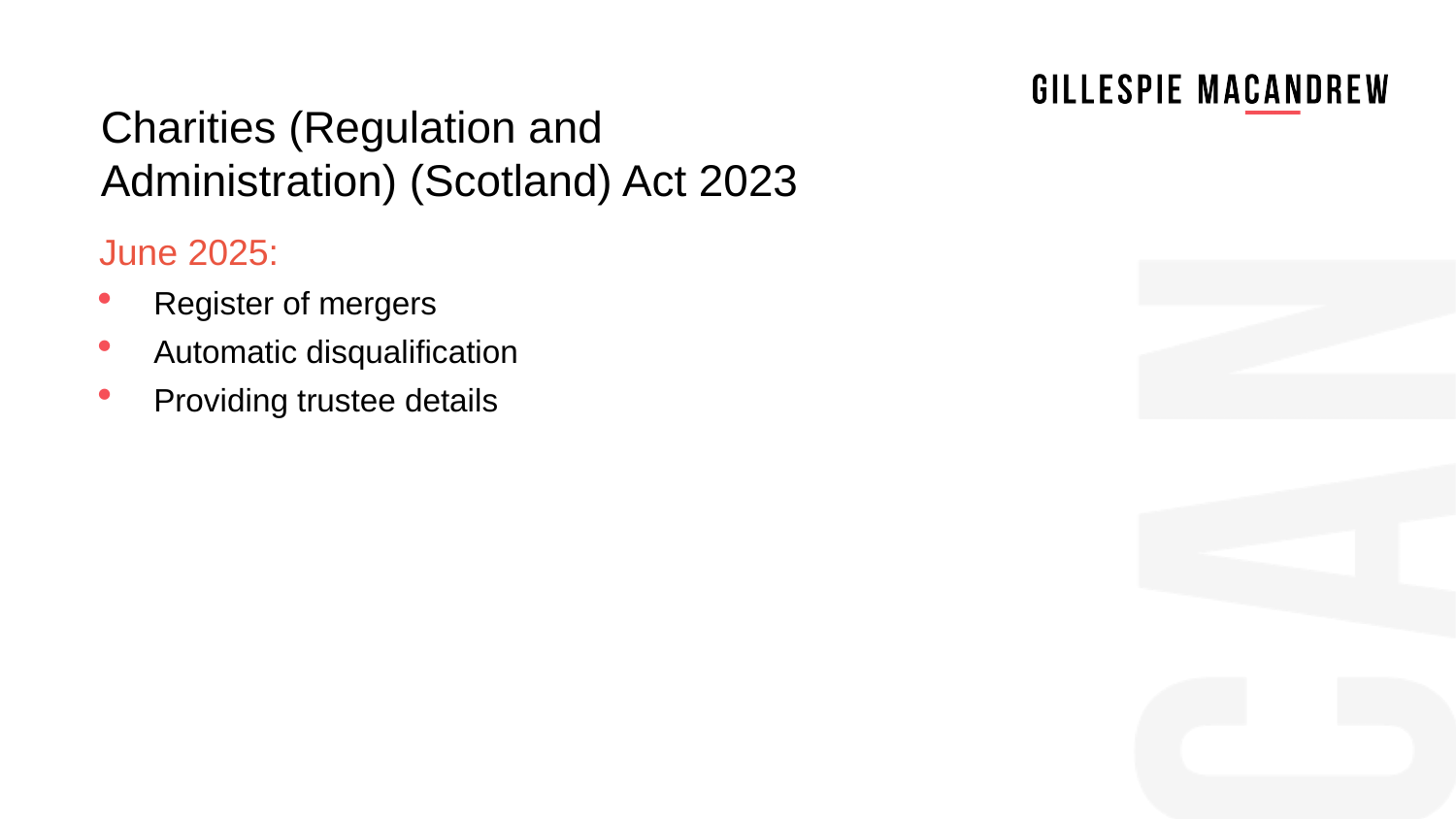

Charities (Regulation and
Administration) (Scotland) Act 2023

June 2025:
Register of mergers
Automatic disqualification
Providing trustee details